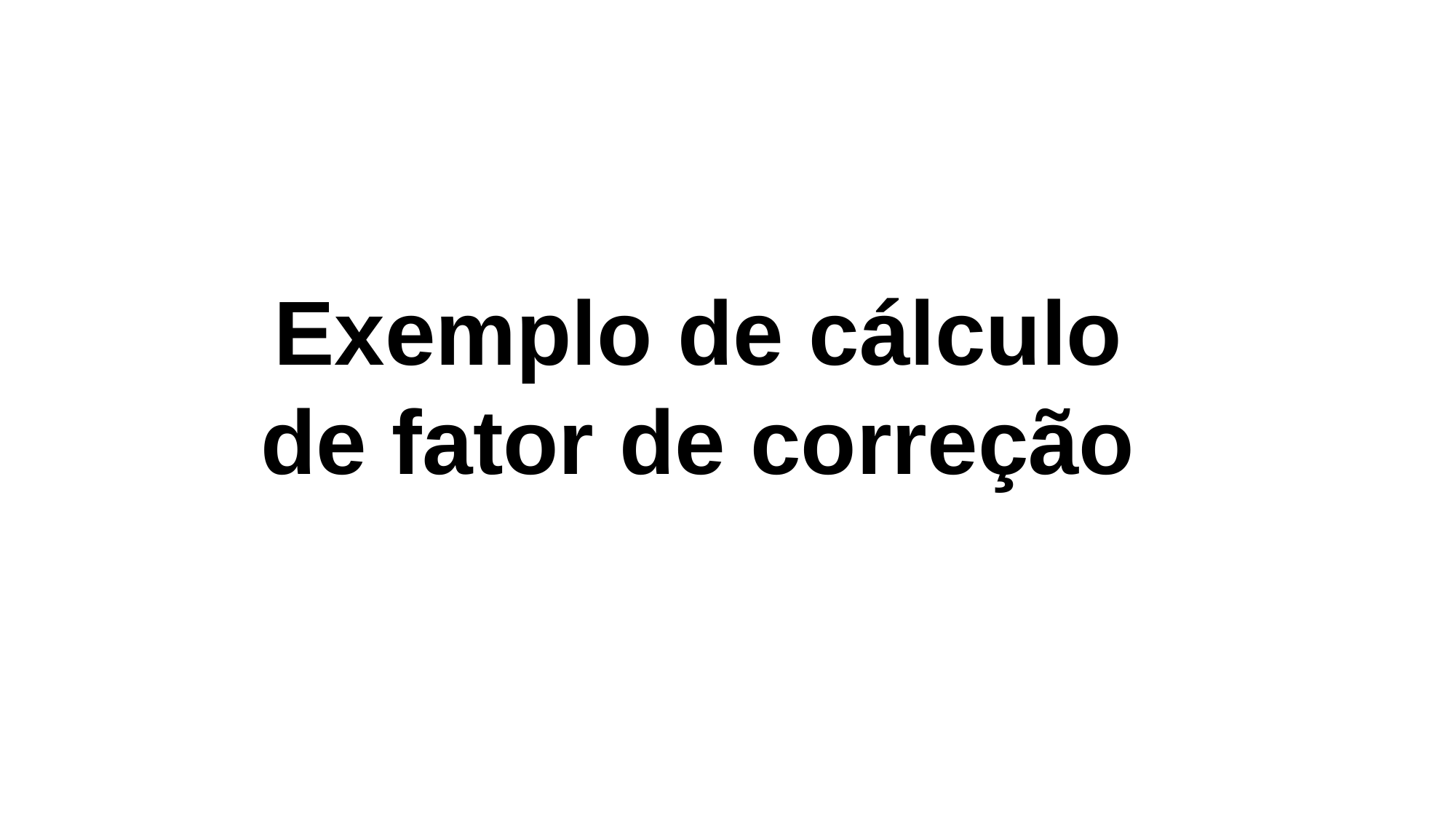

# Exemplo de cálculo de fator de correção